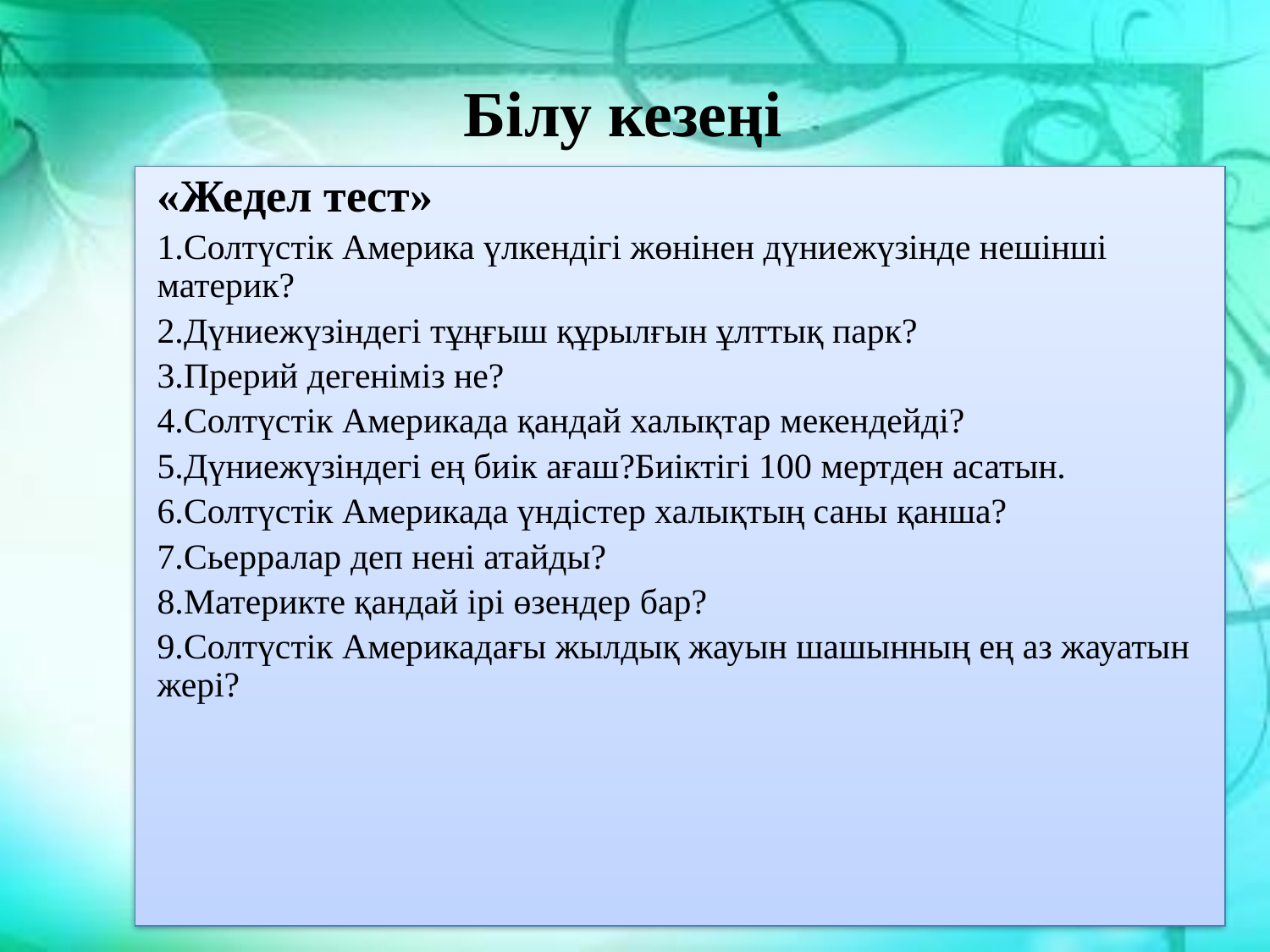

# Білу кезеңі
«Жедел тест»
Солтүстік Америка үлкендігі жөнінен дүниежүзінде нешінші материк?
Дүниежүзіндегі тұңғыш құрылғын ұлттық парк?
Прерий дегеніміз не?
Солтүстік Америкада қандай халықтар мекендейді?
Дүниежүзіндегі ең биік ағаш?Биіктігі 100 мертден асатын.
Солтүстік Америкада үндістер халықтың саны қанша?
Сьерралар деп нені атайды?
Материкте қандай ірі өзендер бар?
Солтүстік Америкадағы жылдық жауын шашынның ең аз жауатын жері?